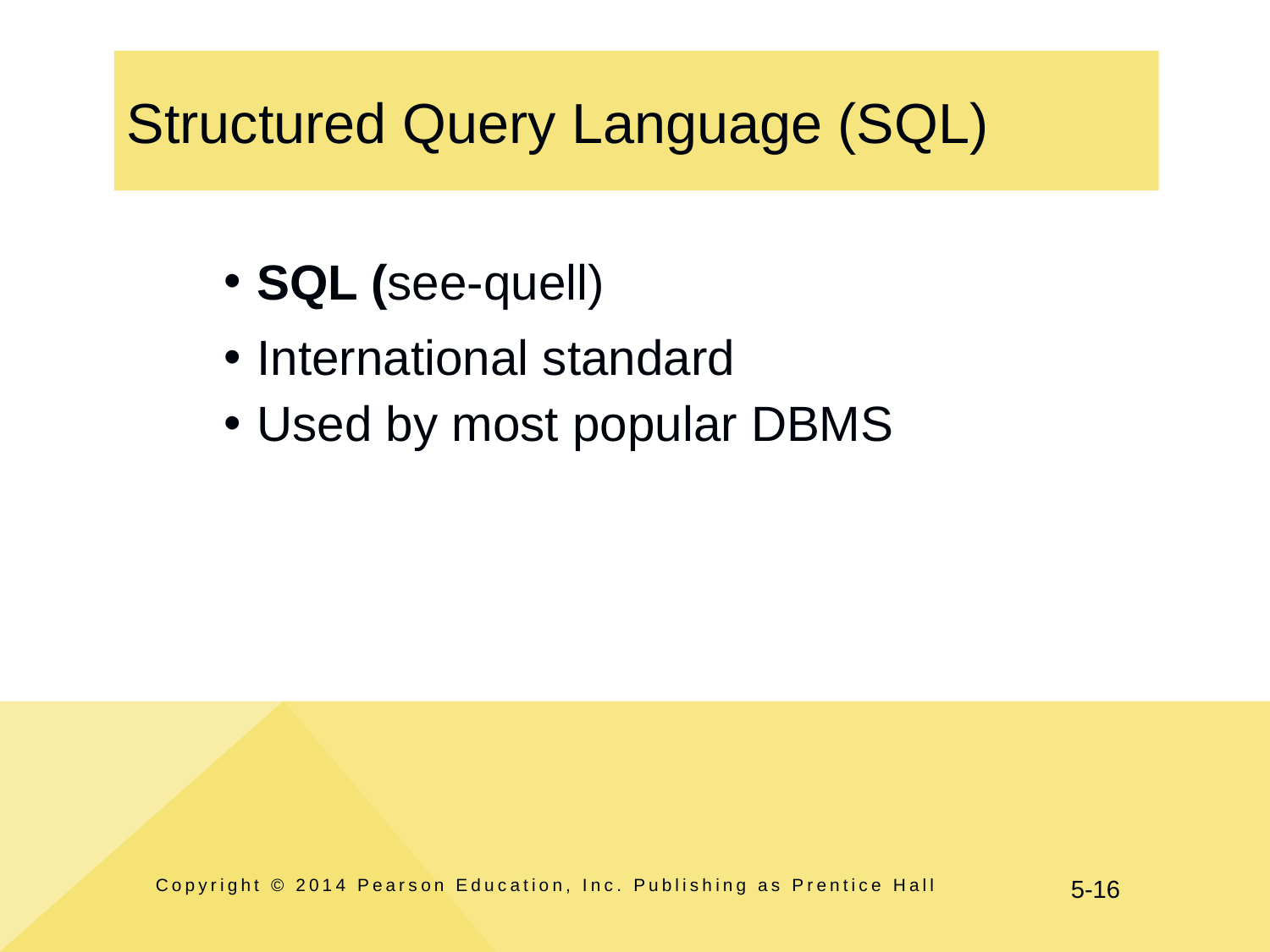

# Structured Query Language (SQL)
SQL (see-quell)
International standard
Used by most popular DBMS
Copyright © 2014 Pearson Education, Inc. Publishing as Prentice Hall